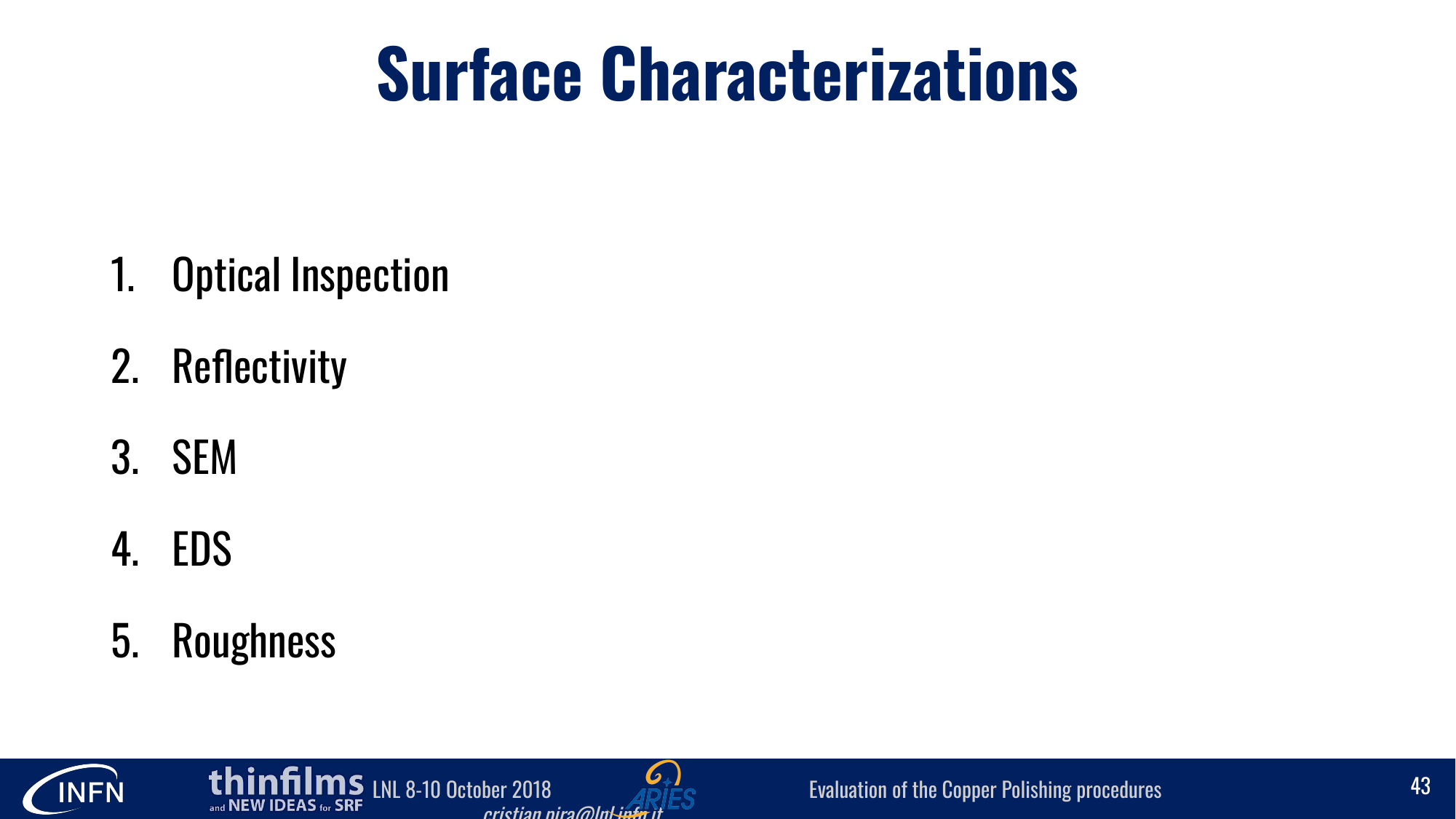

# Surface Characterizations
Optical Inspection
Reflectivity
SEM
EDS
Roughness

43